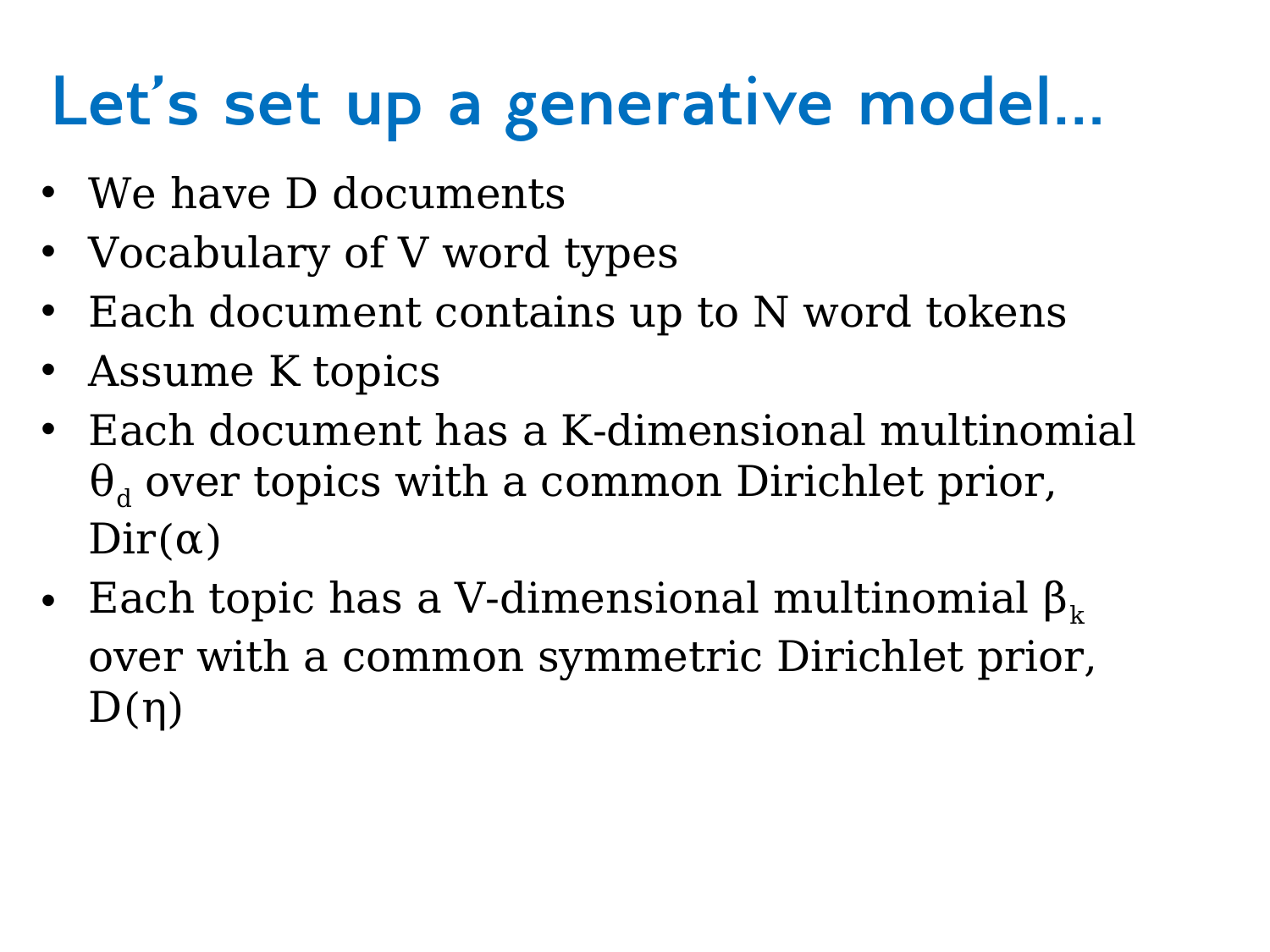

# Let’s set up a generative model…
We have D documents
Vocabulary of V word types
Each document contains up to N word tokens
Assume K topics
Each document has a K-dimensional multinomial θd over topics with a common Dirichlet prior, Dir(α)
Each topic has a V-dimensional multinomial βk over with a common symmetric Dirichlet prior, D(η)